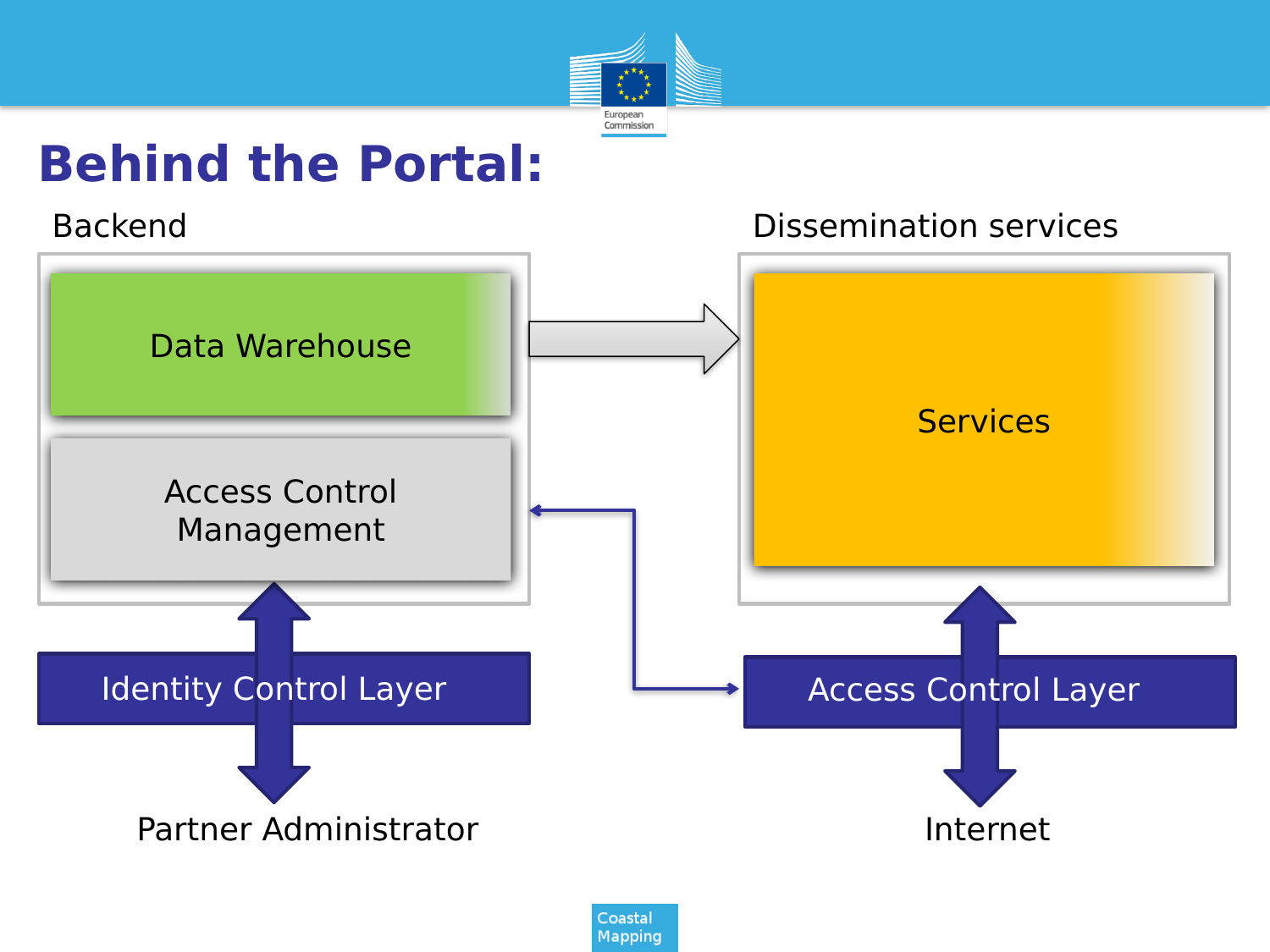

Behind the Portal:
Backend
Dissemination services

Data Warehouse
Services

Access Control Management

#

Identity Control Layer
Access Control Layer
Partner Administrator
Internet